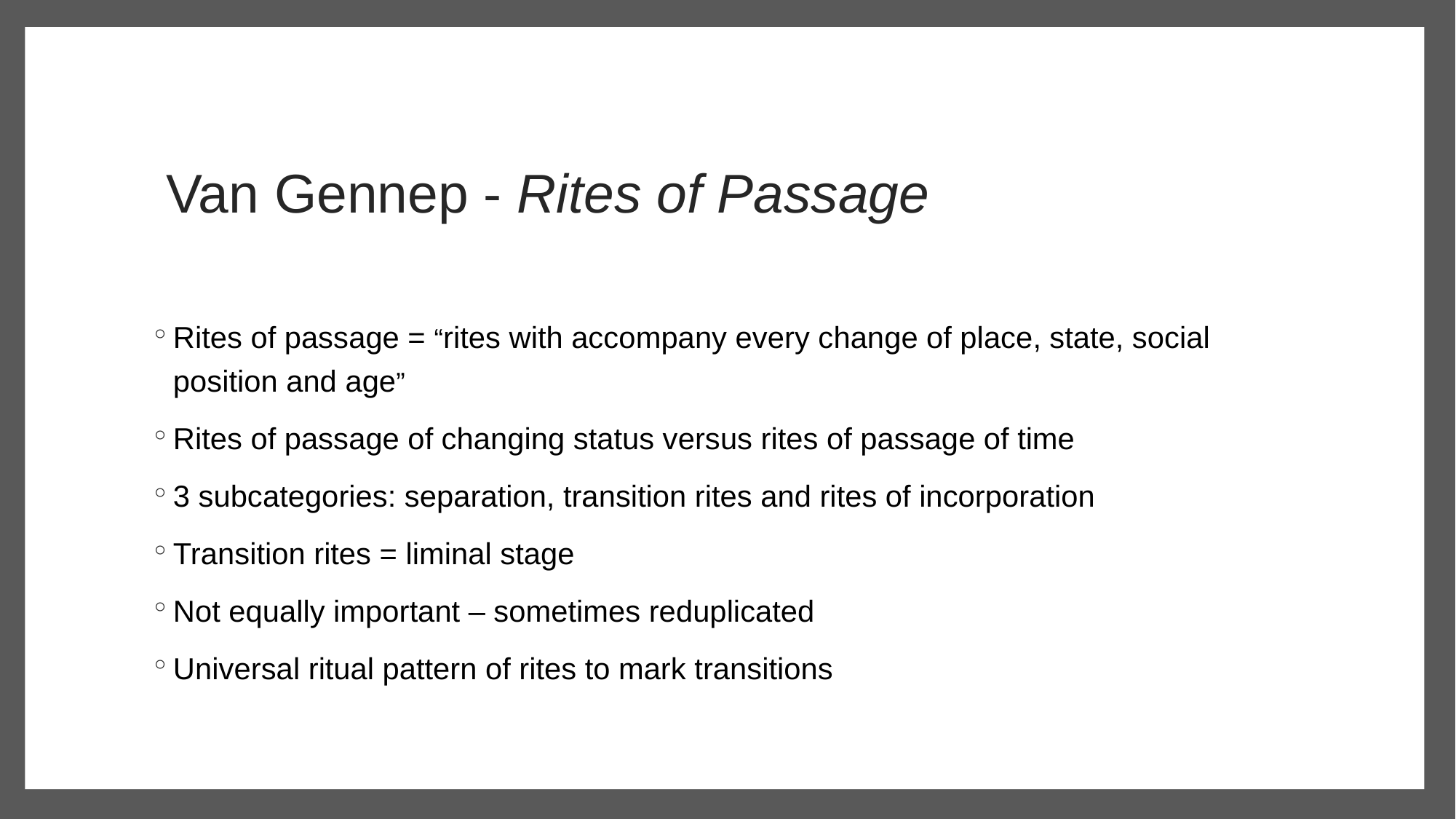

# Van Gennep - Rites of Passage
Rites of passage = “rites with accompany every change of place, state, social position and age”
Rites of passage of changing status versus rites of passage of time
3 subcategories: separation, transition rites and rites of incorporation
Transition rites = liminal stage
Not equally important – sometimes reduplicated
Universal ritual pattern of rites to mark transitions